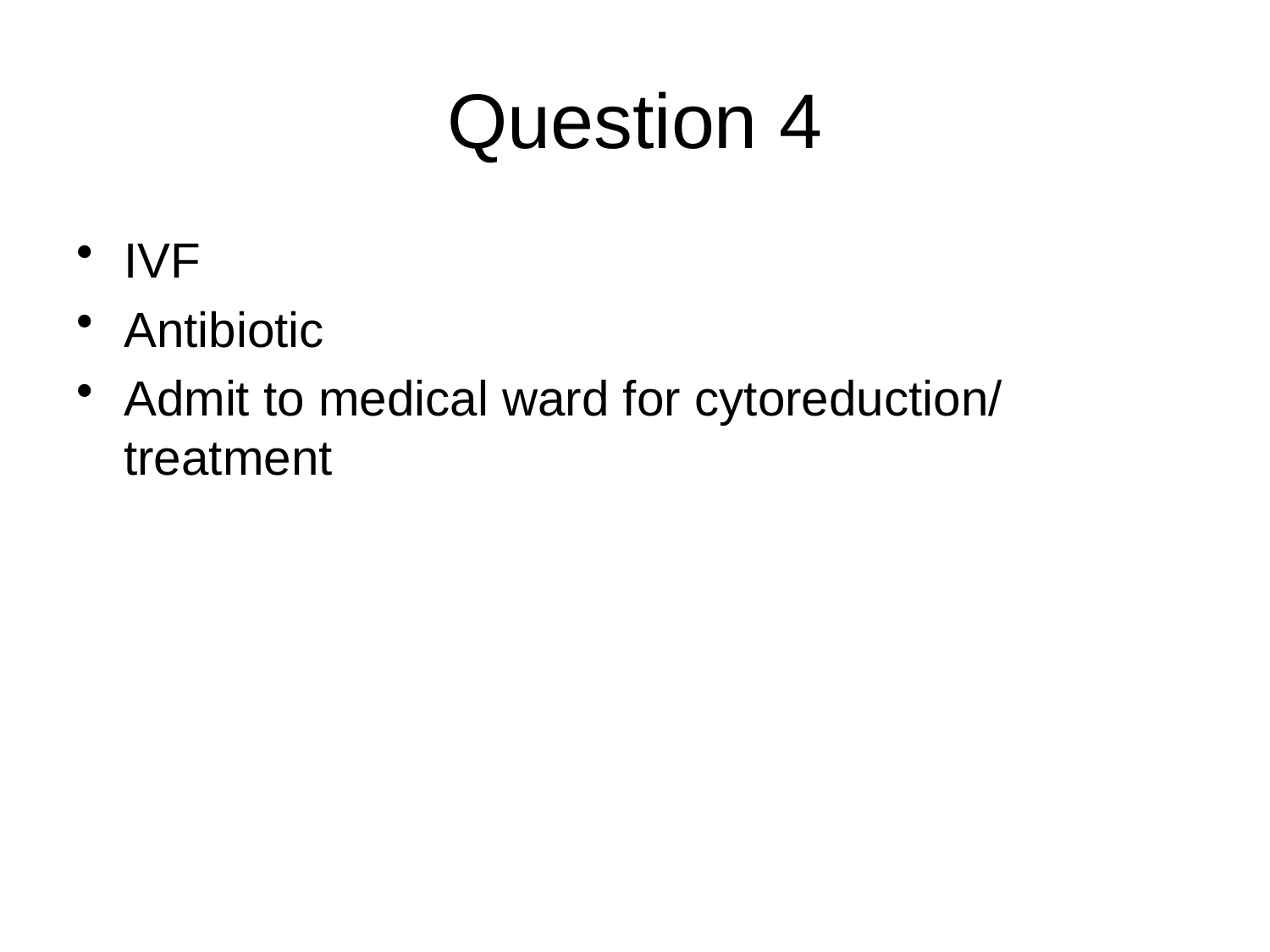

# Question 4
IVF
Antibiotic
Admit to medical ward for cytoreduction/ treatment